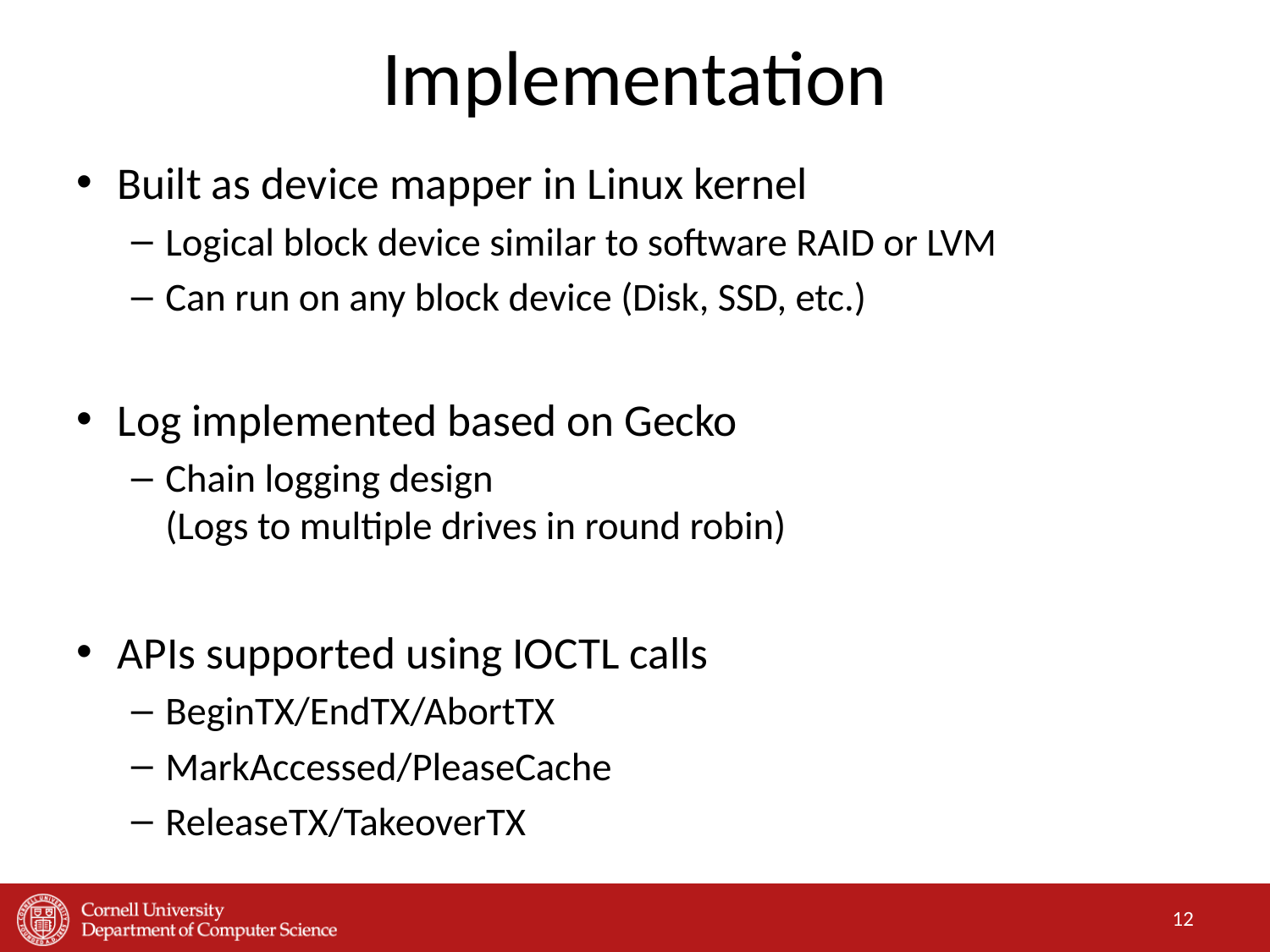

# Implementation
Built as device mapper in Linux kernel
Logical block device similar to software RAID or LVM
Can run on any block device (Disk, SSD, etc.)

Log implemented based on Gecko
Chain logging design
(Logs to multiple drives in round robin)

APIs supported using IOCTL calls
BeginTX/EndTX/AbortTX
MarkAccessed/PleaseCache
ReleaseTX/TakeoverTX
12